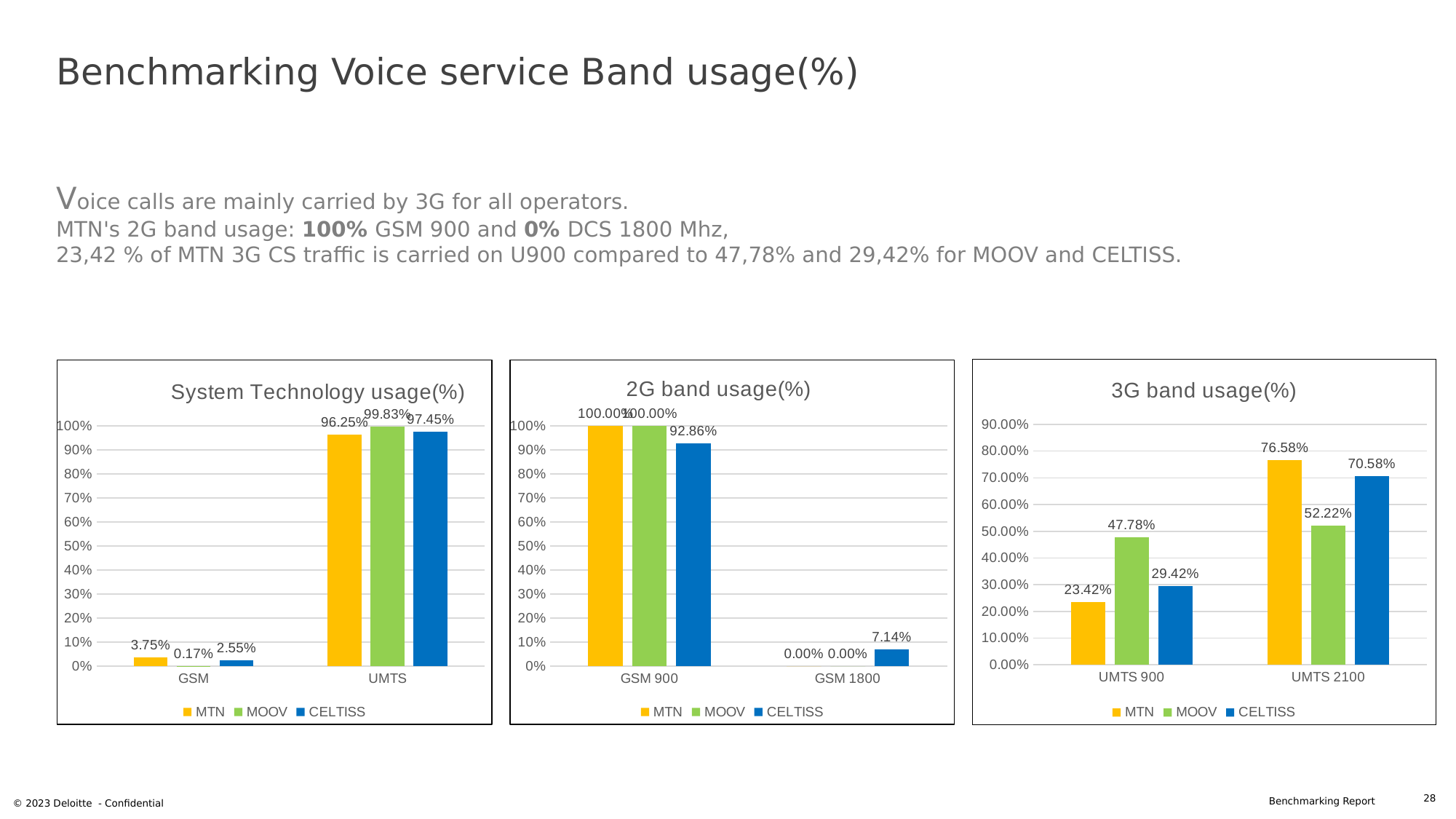

# Benchmarking Voice service Band usage(%) Voice calls are mainly carried by 3G for all operators. MTN's 2G band usage: 100% GSM 900 and 0% DCS 1800 Mhz, 23,42 % of MTN 3G CS traffic is carried on U900 compared to 47,78% and 29,42% for MOOV and CELTISS.

### Chart: System Technology usage(%)

| Category | MTN | MOOV | CELTISS |
|---|---|---|---|
| GSM | 0.0375 | 0.0017 | 0.0255 |
| UMTS | 0.9625 | 0.9983 | 0.9745 |

### Chart: 2G band usage(%)

| Category | MTN | MOOV | CELTISS |
|---|---|---|---|
| GSM 900 | 1.0 | 1.0 | 0.9286 |
| GSM 1800 | 0.0 | 0.0 | 0.0714 |

### Chart: 3G band usage(%)

| Category | MTN | MOOV | CELTISS |
|---|---|---|---|
| UMTS 900 | 0.2342 | 0.4778 | 0.2942 |
| UMTS 2100 | 0.7658 | 0.5222 | 0.7058 |
28
© 2023 Deloitte  - Confidential